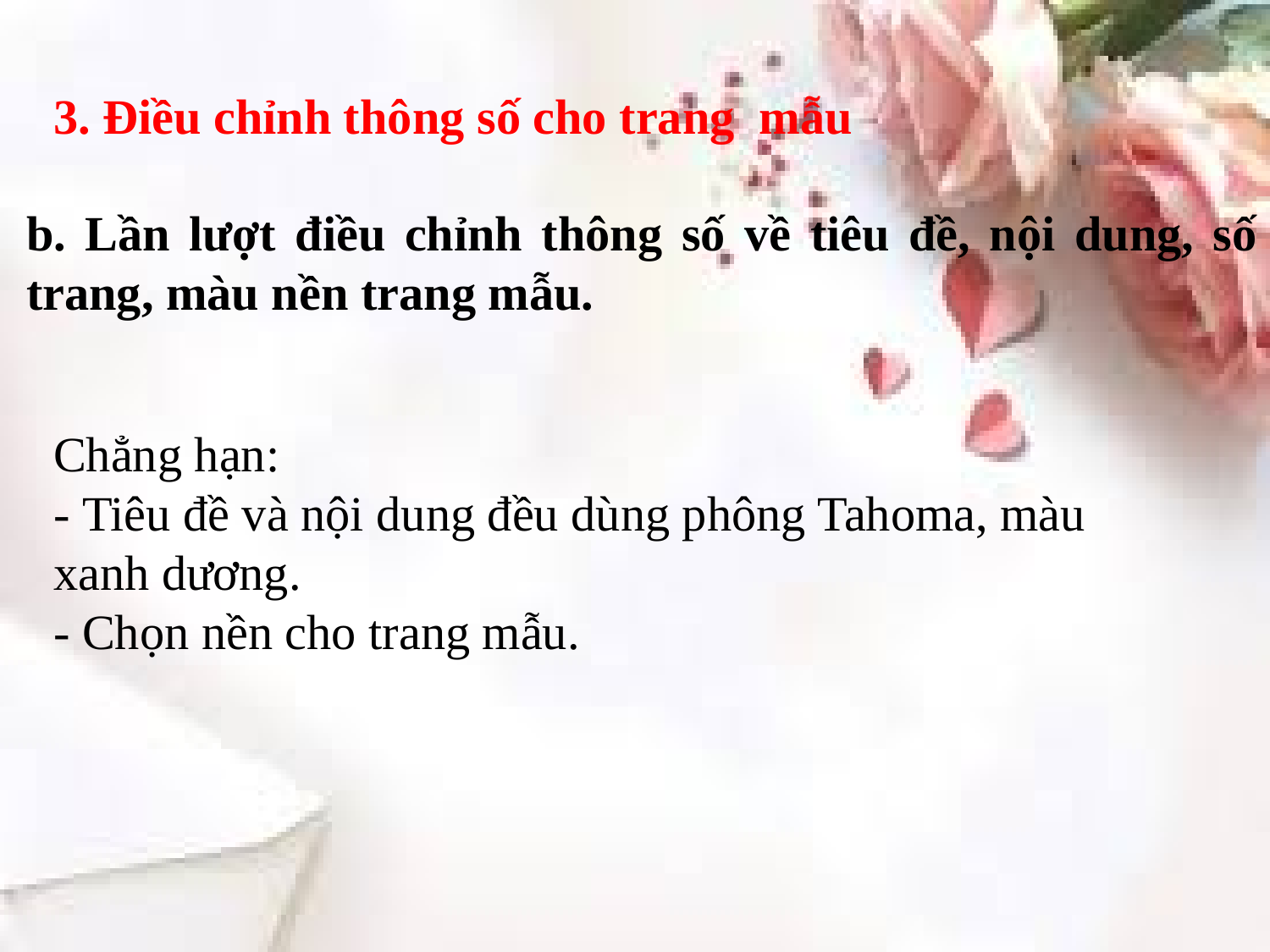

3. Điều chỉnh thông số cho trang  mẫu
b. Lần lượt điều chỉnh thông số về tiêu đề, nội dung, số trang, màu nền trang mẫu.
Chẳng hạn:
- Tiêu đề và nội dung đều dùng phông Tahoma, màu xanh dương.
- Chọn nền cho trang mẫu.